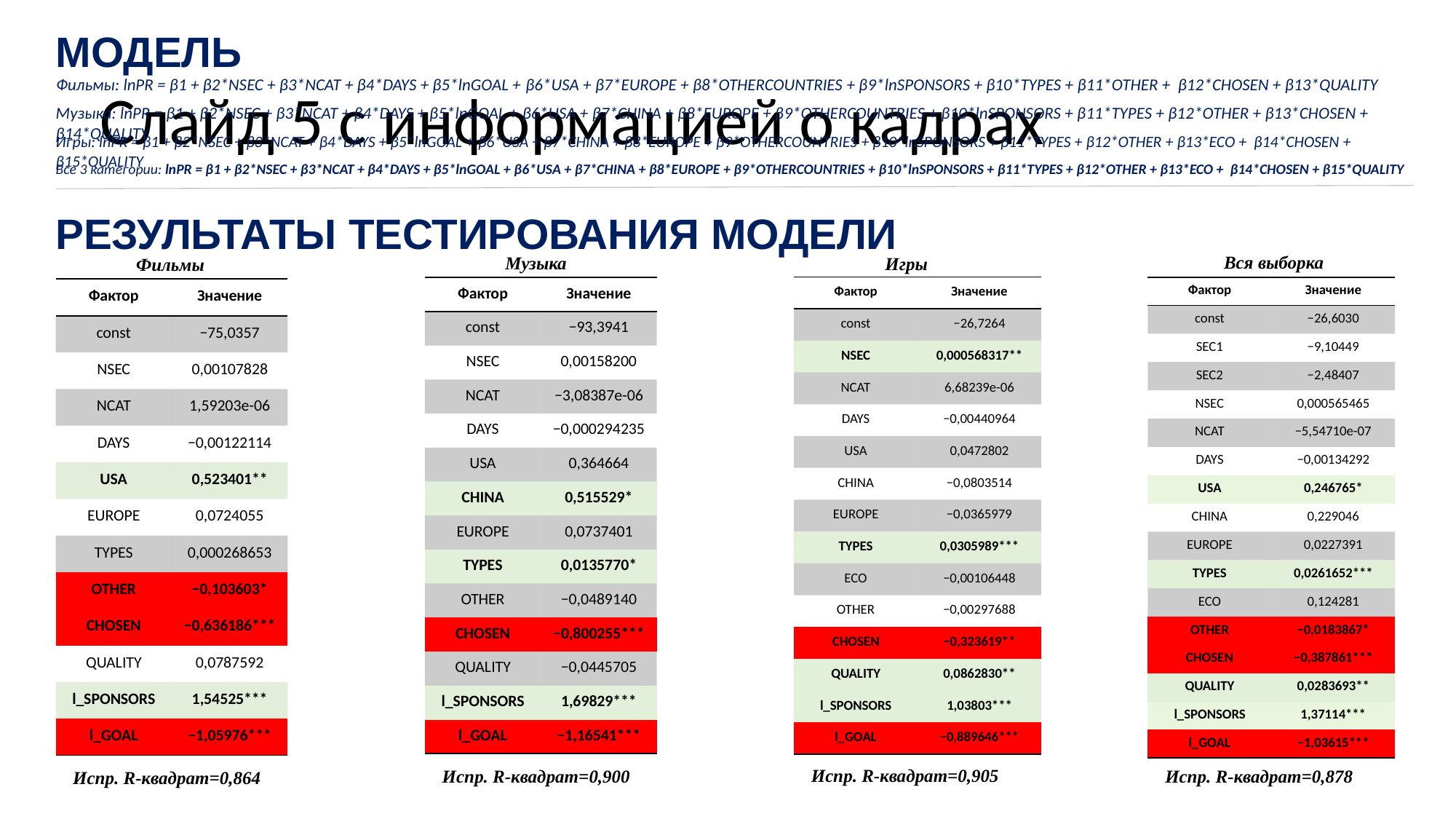

МОДЕЛЬ
# Слайд 5 с информацией о кадрах
Фильмы: lnPR = β1 + β2*NSEC + β3*NCAT + β4*DAYS + β5*lnGOAL + β6*USA + β7*EUROPE + β8*OTHERCOUNTRIES + β9*lnSPONSORS + β10*TYPES + β11*OTHER +  β12*CHOSEN + β13*QUALITY
Музыка: lnPR = β1 + β2*NSEC + β3*NCAT + β4*DAYS + β5*lnGOAL + β6*USA + β7*CHINA + β8*EUROPE + β9*OTHERCOUNTRIES + β10*lnSPONSORS + β11*TYPES + β12*OTHER + β13*CHOSEN + β14*QUALITY
Игры: lnPR = β1 + β2*NSEC + β3*NCAT + β4*DAYS + β5*lnGOAL + β6*USA + β7*CHINA + β8*EUROPE + β9*OTHERCOUNTRIES + β10*lnSPONSORS + β11*TYPES + β12*OTHER + β13*ECO +  β14*CHOSEN + β15*QUALITY
Все 3 категории: lnPR = β1 + β2*NSEC + β3*NCAT + β4*DAYS + β5*lnGOAL + β6*USA + β7*CHINA + β8*EUROPE + β9*OTHERCOUNTRIES + β10*lnSPONSORS + β11*TYPES + β12*OTHER + β13*ECO +  β14*CHOSEN + β15*QUALITY
РЕЗУЛЬТАТЫ ТЕСТИРОВАНИЯ МОДЕЛИ
| Вся выборка |
| --- |
| Музыка |
| --- |
| Игры |
| --- |
| Фильмы |
| --- |
| Фактор | Значение |
| --- | --- |
| const | −26,7264 |
| NSEC | 0,000568317\*\* |
| NCAT | 6,68239e-06 |
| DAYS | −0,00440964 |
| USA | 0,0472802 |
| CHINA | −0,0803514 |
| EUROPE | −0,0365979 |
| TYPES | 0,0305989\*\*\* |
| ECO | −0,00106448 |
| OTHER | −0,00297688 |
| CHOSEN | −0,323619\*\* |
| QUALITY | 0,0862830\*\* |
| l\_SPONSORS | 1,03803\*\*\* |
| l\_GOAL | −0,889646\*\*\* |
| Фактор | Значение |
| --- | --- |
| const | −26,6030 |
| SEC1 | −9,10449 |
| SEC2 | −2,48407 |
| NSEC | 0,000565465 |
| NCAT | −5,54710e-07 |
| DAYS | −0,00134292 |
| USA | 0,246765\* |
| CHINA | 0,229046 |
| EUROPE | 0,0227391 |
| TYPES | 0,0261652\*\*\* |
| ECO | 0,124281 |
| OTHER | −0,0183867\* |
| CHOSEN | −0,387861\*\*\* |
| QUALITY | 0,0283693\*\* |
| l\_SPONSORS | 1,37114\*\*\* |
| l\_GOAL | −1,03615\*\*\* |
| Фактор | Значение |
| --- | --- |
| const | −93,3941 |
| NSEC | 0,00158200 |
| NCAT | −3,08387e-06 |
| DAYS | −0,000294235 |
| USA | 0,364664 |
| CHINA | 0,515529\* |
| EUROPE | 0,0737401 |
| TYPES | 0,0135770\* |
| OTHER | −0,0489140 |
| CHOSEN | −0,800255\*\*\* |
| QUALITY | −0,0445705 |
| l\_SPONSORS | 1,69829\*\*\* |
| l\_GOAL | −1,16541\*\*\* |
| Фактор | Значение |
| --- | --- |
| const | −75,0357 |
| NSEC | 0,00107828 |
| NCAT | 1,59203e-06 |
| DAYS | −0,00122114 |
| USA | 0,523401\*\* |
| EUROPE | 0,0724055 |
| TYPES | 0,000268653 |
| OTHER | −0,103603\* |
| CHOSEN | −0,636186\*\*\* |
| QUALITY | 0,0787592 |
| l\_SPONSORS | 1,54525\*\*\* |
| l\_GOAL | −1,05976\*\*\* |
| Испр. R-квадрат=0,905 |
| --- |
| Испр. R-квадрат=0,878 |
| --- |
| Испр. R-квадрат=0,900 |
| --- |
| Испр. R-квадрат=0,864 |
| --- |